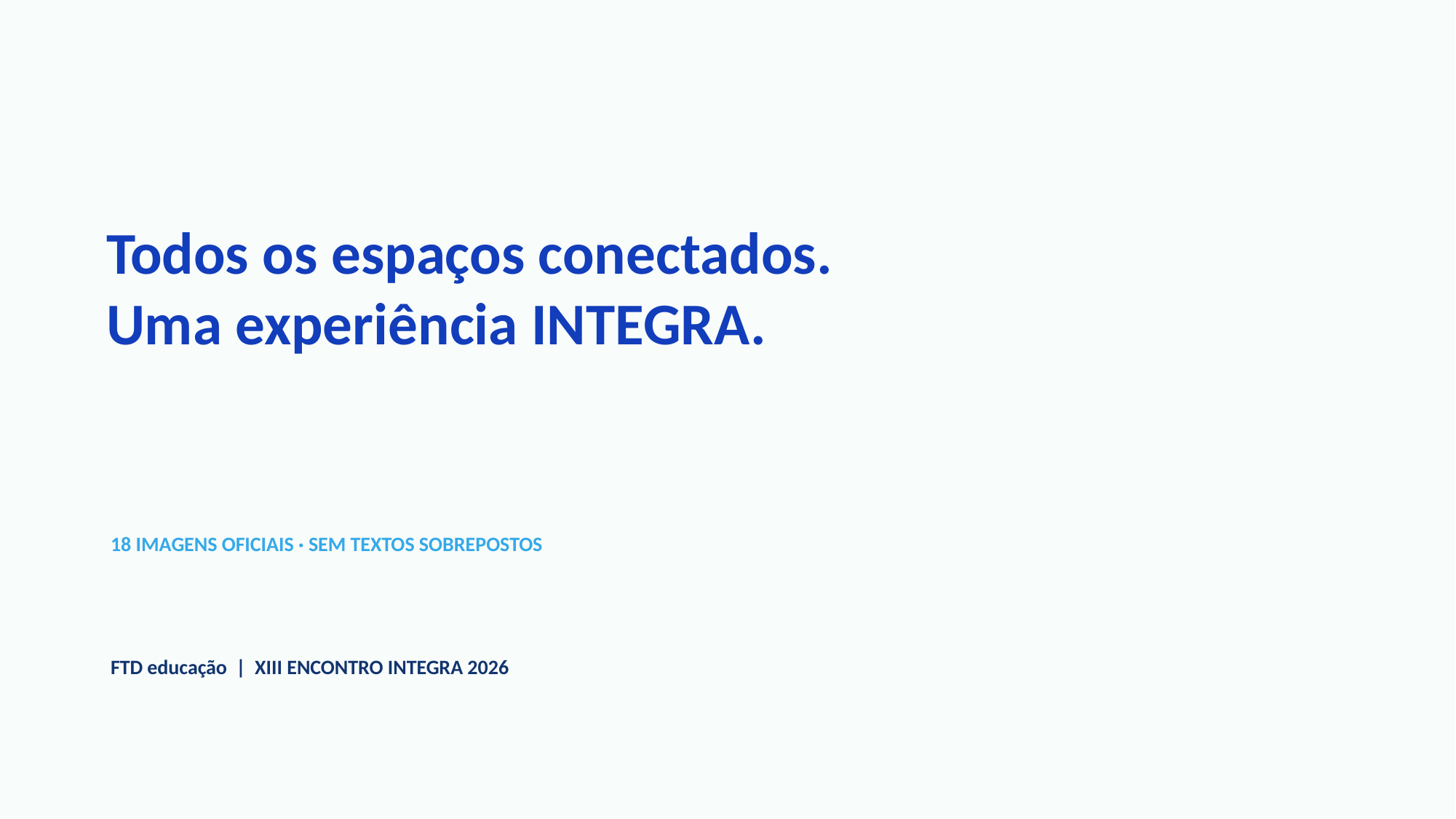

Todos os espaços conectados.
Uma experiência INTEGRA.
18 IMAGENS OFICIAIS · SEM TEXTOS SOBREPOSTOS
FTD educação  |  XIII ENCONTRO INTEGRA 2026